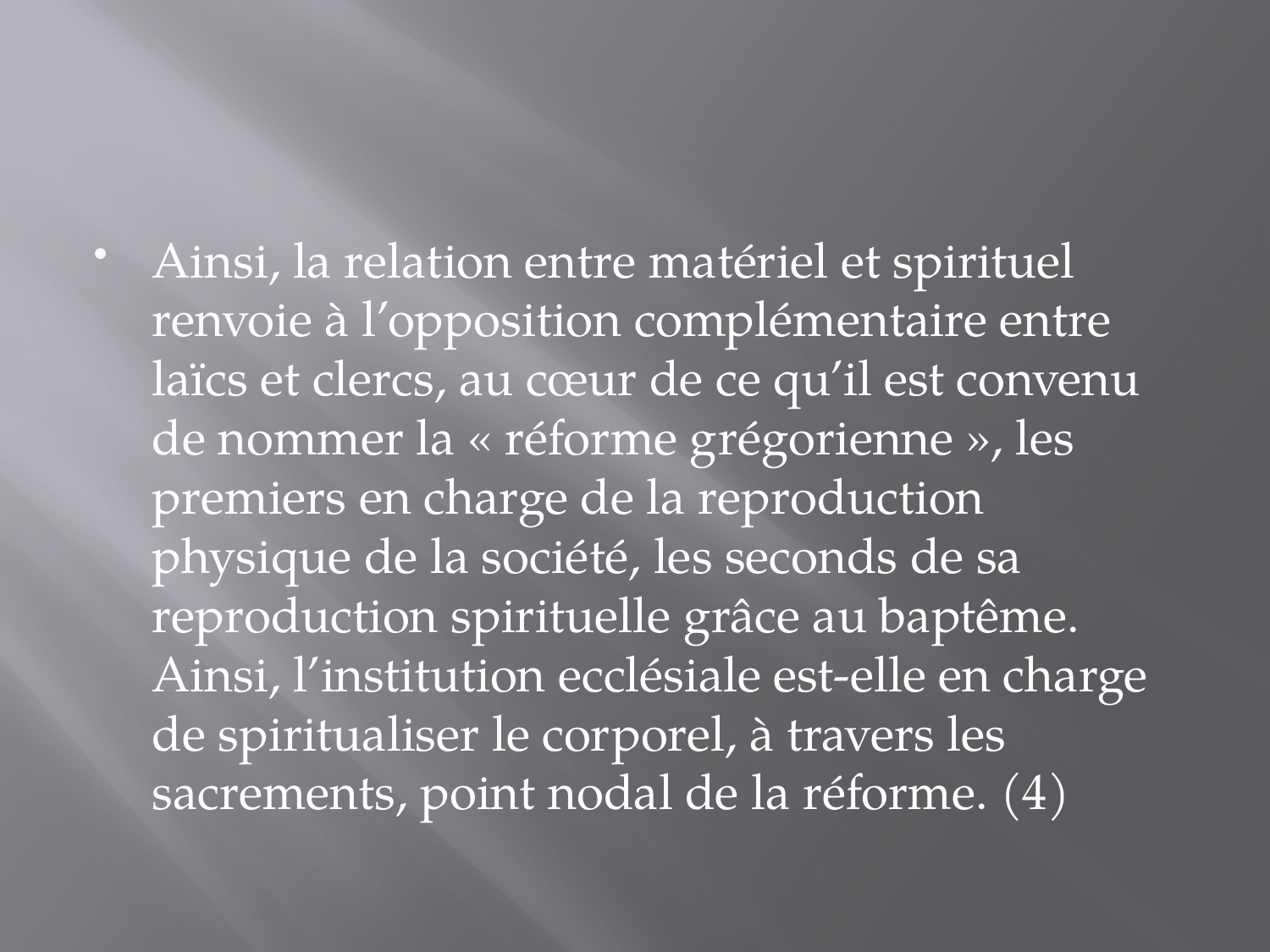

#
Ainsi, la relation entre matériel et spirituel renvoie à l’opposition complémentaire entre laïcs et clercs, au cœur de ce qu’il est convenu de nommer la « réforme grégorienne », les premiers en charge de la reproduction physique de la société, les seconds de sa reproduction spirituelle grâce au baptême. Ainsi, l’institution ecclésiale est-elle en charge de spiritualiser le corporel, à travers les sacrements, point nodal de la réforme. (4)